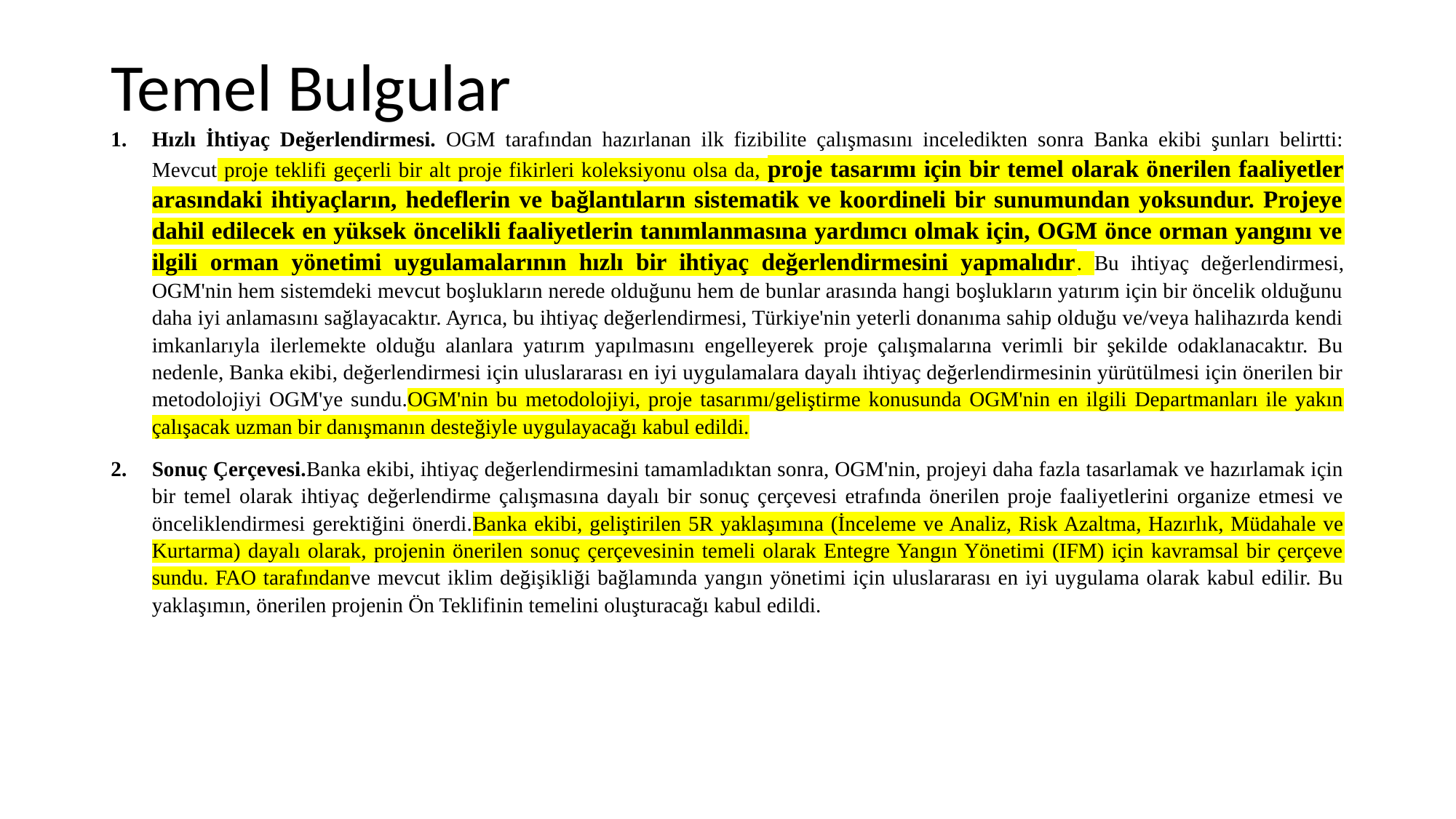

# Temel Bulgular
Hızlı İhtiyaç Değerlendirmesi. OGM tarafından hazırlanan ilk fizibilite çalışmasını inceledikten sonra Banka ekibi şunları belirtti: Mevcut proje teklifi geçerli bir alt proje fikirleri koleksiyonu olsa da, proje tasarımı için bir temel olarak önerilen faaliyetler arasındaki ihtiyaçların, hedeflerin ve bağlantıların sistematik ve koordineli bir sunumundan yoksundur. Projeye dahil edilecek en yüksek öncelikli faaliyetlerin tanımlanmasına yardımcı olmak için, OGM önce orman yangını ve ilgili orman yönetimi uygulamalarının hızlı bir ihtiyaç değerlendirmesini yapmalıdır. Bu ihtiyaç değerlendirmesi, OGM'nin hem sistemdeki mevcut boşlukların nerede olduğunu hem de bunlar arasında hangi boşlukların yatırım için bir öncelik olduğunu daha iyi anlamasını sağlayacaktır. Ayrıca, bu ihtiyaç değerlendirmesi, Türkiye'nin yeterli donanıma sahip olduğu ve/veya halihazırda kendi imkanlarıyla ilerlemekte olduğu alanlara yatırım yapılmasını engelleyerek proje çalışmalarına verimli bir şekilde odaklanacaktır. Bu nedenle, Banka ekibi, değerlendirmesi için uluslararası en iyi uygulamalara dayalı ihtiyaç değerlendirmesinin yürütülmesi için önerilen bir metodolojiyi OGM'ye sundu.OGM'nin bu metodolojiyi, proje tasarımı/geliştirme konusunda OGM'nin en ilgili Departmanları ile yakın çalışacak uzman bir danışmanın desteğiyle uygulayacağı kabul edildi.
Sonuç Çerçevesi.Banka ekibi, ihtiyaç değerlendirmesini tamamladıktan sonra, OGM'nin, projeyi daha fazla tasarlamak ve hazırlamak için bir temel olarak ihtiyaç değerlendirme çalışmasına dayalı bir sonuç çerçevesi etrafında önerilen proje faaliyetlerini organize etmesi ve önceliklendirmesi gerektiğini önerdi.Banka ekibi, geliştirilen 5R yaklaşımına (İnceleme ve Analiz, Risk Azaltma, Hazırlık, Müdahale ve Kurtarma) dayalı olarak, projenin önerilen sonuç çerçevesinin temeli olarak Entegre Yangın Yönetimi (IFM) için kavramsal bir çerçeve sundu. FAO tarafındanve mevcut iklim değişikliği bağlamında yangın yönetimi için uluslararası en iyi uygulama olarak kabul edilir. Bu yaklaşımın, önerilen projenin Ön Teklifinin temelini oluşturacağı kabul edildi.